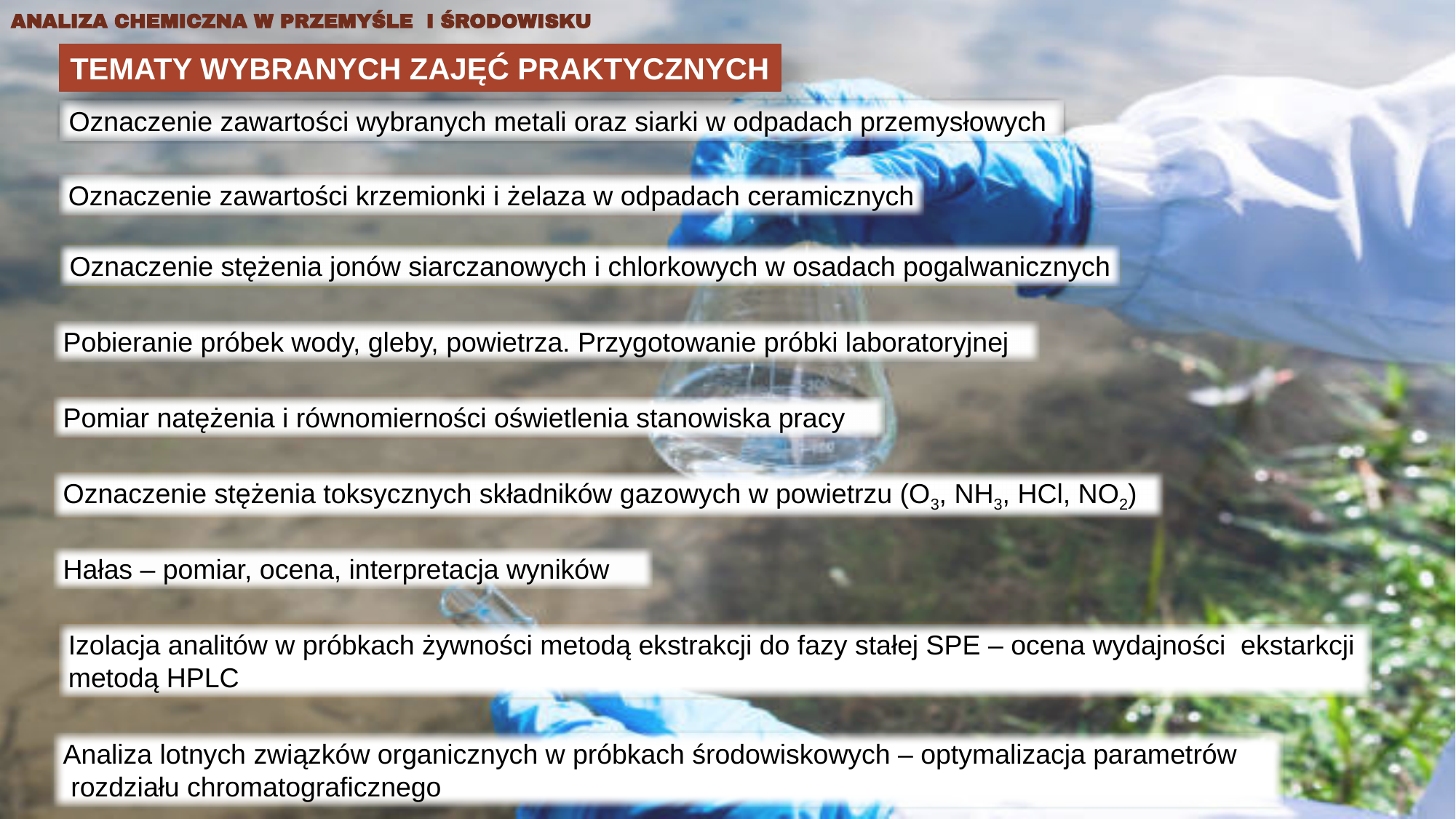

# ANALIZA CHEMICZNA W PRZEMYŚLE  I ŚRODOWISKU
TEMATY WYBRANYCH ZAJĘĆ PRAKTYCZNYCH

Oznaczenie zawartości wybranych metali oraz siarki w odpadach przemysłowych
Oznaczenie zawartości krzemionki i żelaza w odpadach ceramicznych
Oznaczenie stężenia jonów siarczanowych i chlorkowych w osadach pogalwanicznych
Pobieranie próbek wody, gleby, powietrza. Przygotowanie próbki laboratoryjnej
Pomiar natężenia i równomierności oświetlenia stanowiska pracy
Oznaczenie stężenia toksycznych składników gazowych w powietrzu (O3, NH3, HCl, NO2)
Hałas – pomiar, ocena, interpretacja wyników
Izolacja analitów w próbkach żywności metodą ekstrakcji do fazy stałej SPE – ocena wydajności  ekstarkcji
metodą HPLC
Analiza lotnych związków organicznych w próbkach środowiskowych – optymalizacja parametrów
 rozdziału chromatograficznego